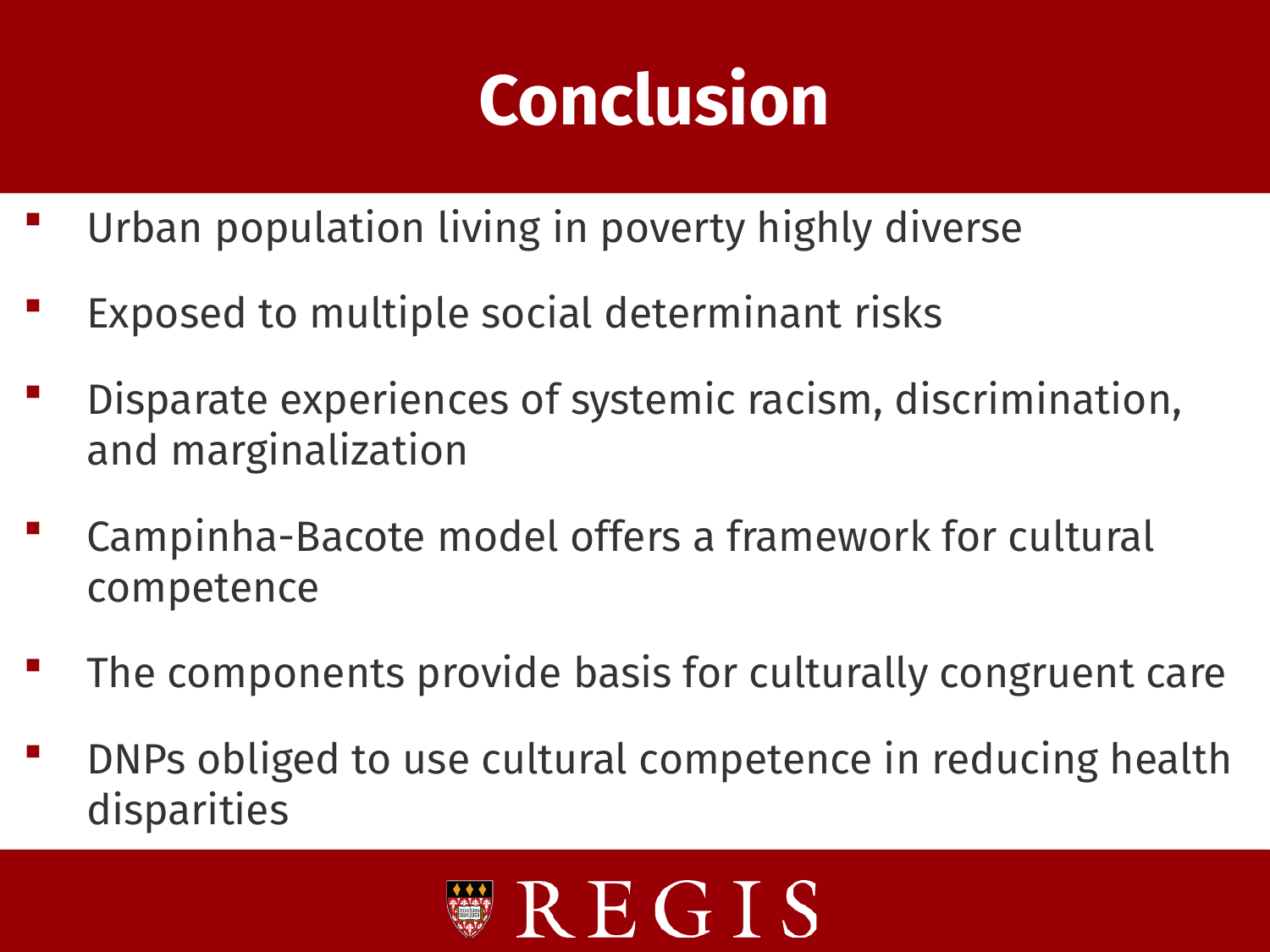

# Conclusion
Urban population living in poverty highly diverse
Exposed to multiple social determinant risks
Disparate experiences of systemic racism, discrimination, and marginalization
Campinha-Bacote model offers a framework for cultural competence
The components provide basis for culturally congruent care
DNPs obliged to use cultural competence in reducing health disparities